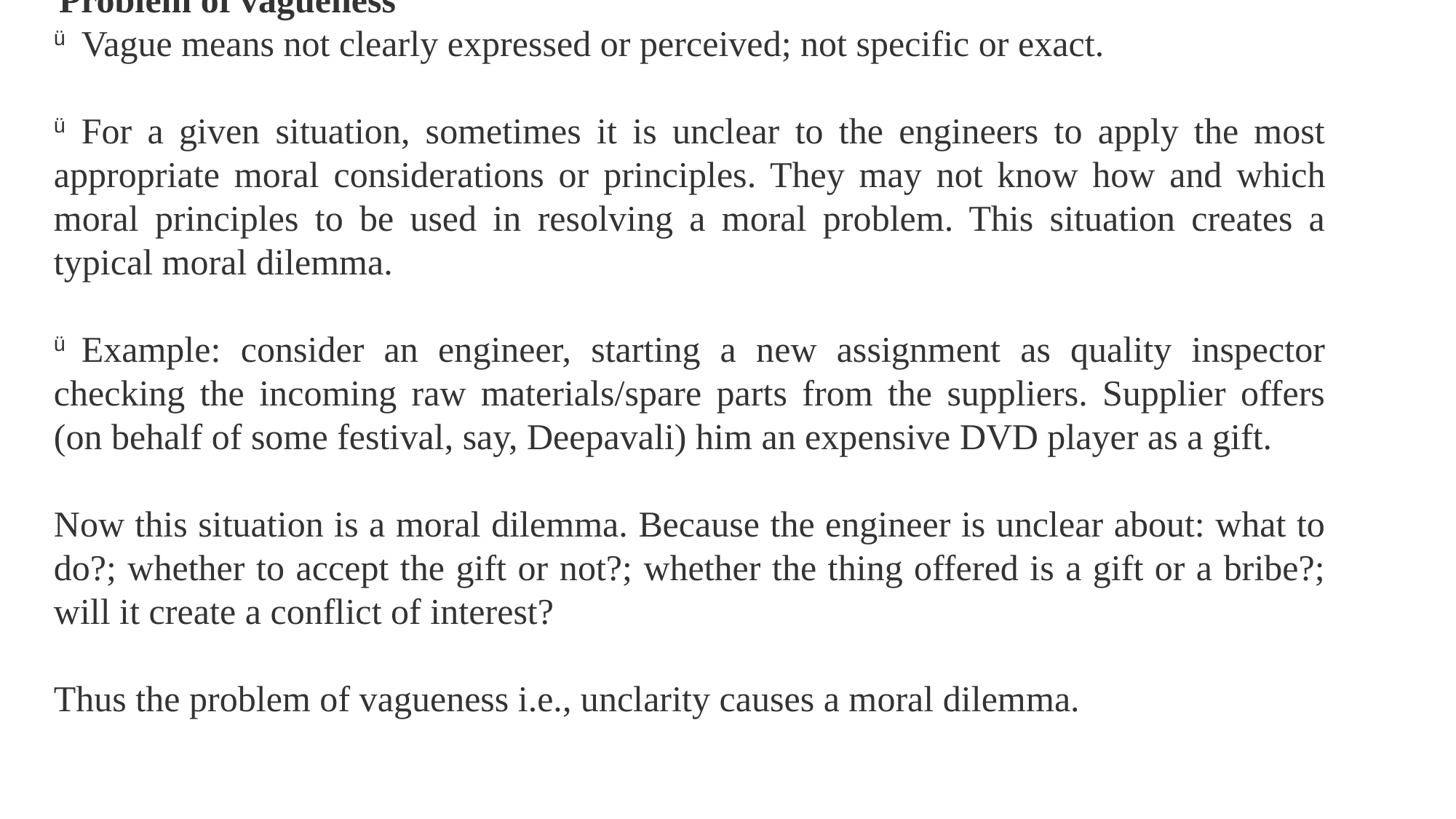

Problem of vagueness
ü   Vague means not clearly expressed or perceived; not specific or exact.

ü   For a given situation, sometimes it is unclear to the engineers to apply the most appropriate moral considerations or principles. They may not know how and which moral principles to be used in resolving a moral problem. This situation creates a typical moral dilemma.

ü   Example: consider an engineer, starting a new assignment as quality inspector checking the incoming raw materials/spare parts from the suppliers. Supplier offers (on behalf of some festival, say, Deepavali) him an expensive DVD player as a gift.

Now this situation is a moral dilemma. Because the engineer is unclear about: what to do?; whether to accept the gift or not?; whether the thing offered is a gift or a bribe?; will it create a conflict of interest?

Thus the problem of vagueness i.e., unclarity causes a moral dilemma.